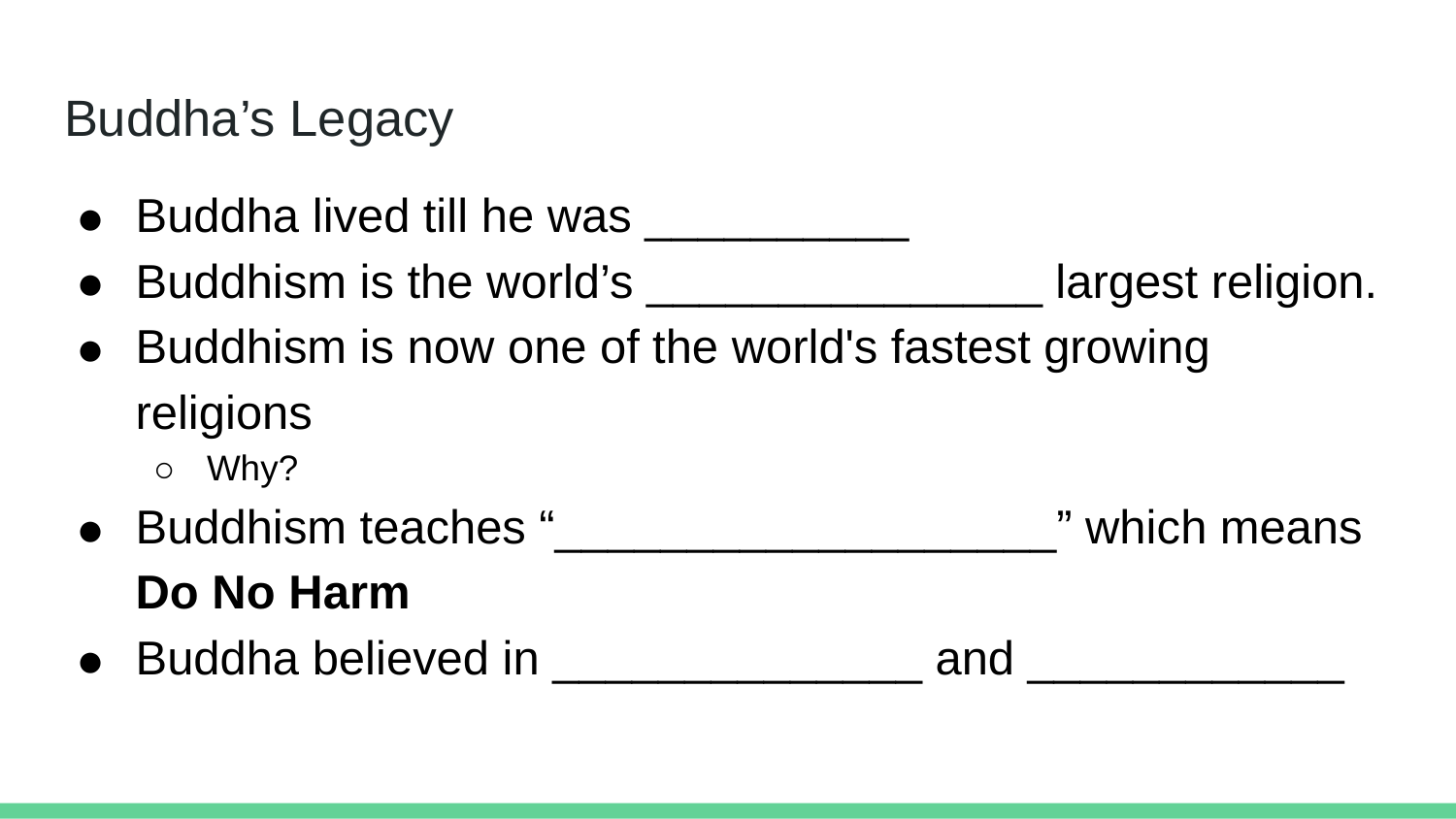

# Buddha’s Legacy
Buddha lived till he was __________
Buddhism is the world’s _______________ largest religion.
Buddhism is now one of the world's fastest growing religions
Why?
Buddhism teaches “___________________” which means Do No Harm
Buddha believed in ______________ and ____________